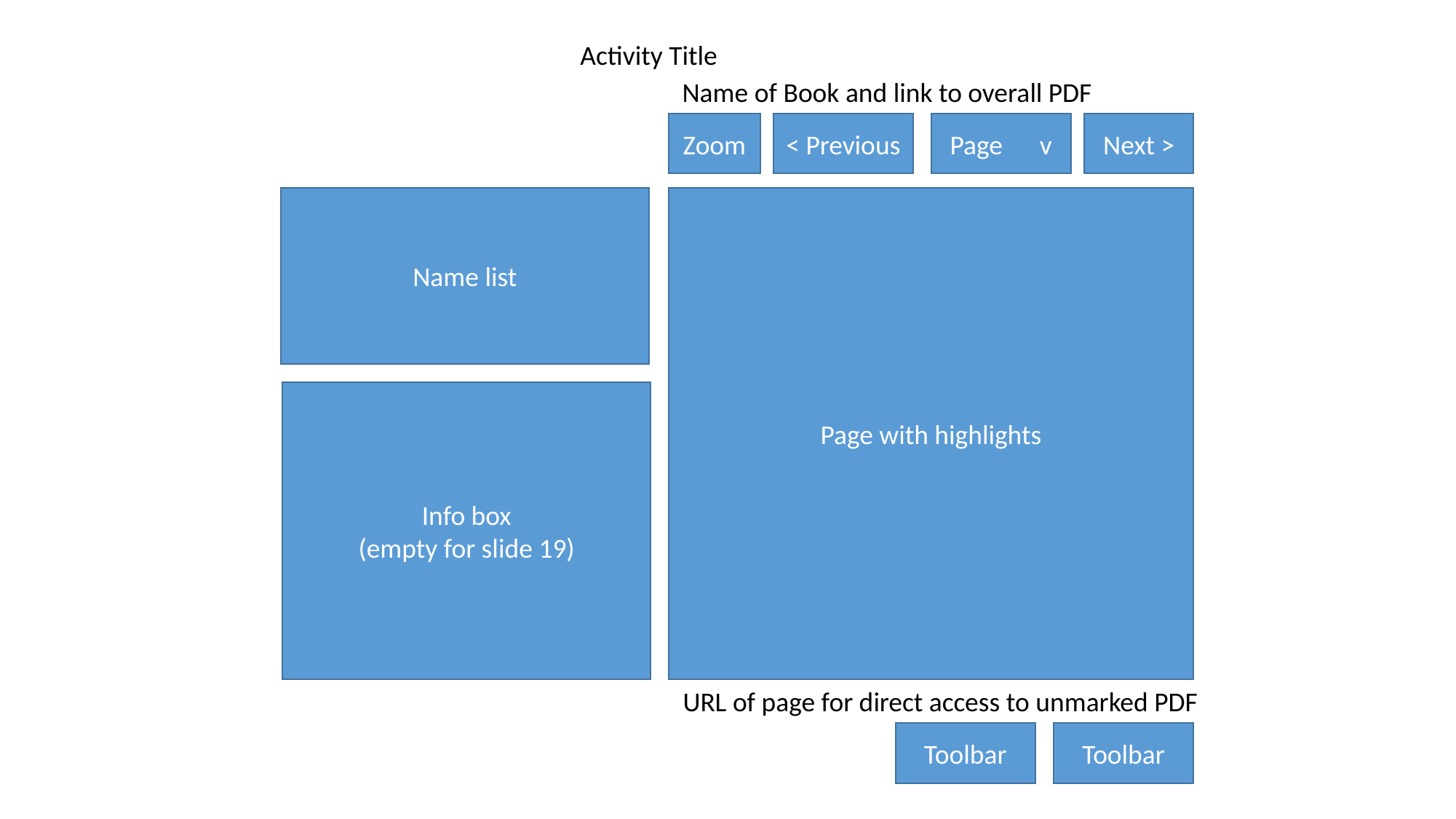

Activity Title
Name of Book and link to overall PDF
Zoom
< Previous
Page      v
Next >
Name list
Page with highlights
Info box
(empty for slide 19)
URL of page for direct access to unmarked PDF
Toolbar
Toolbar